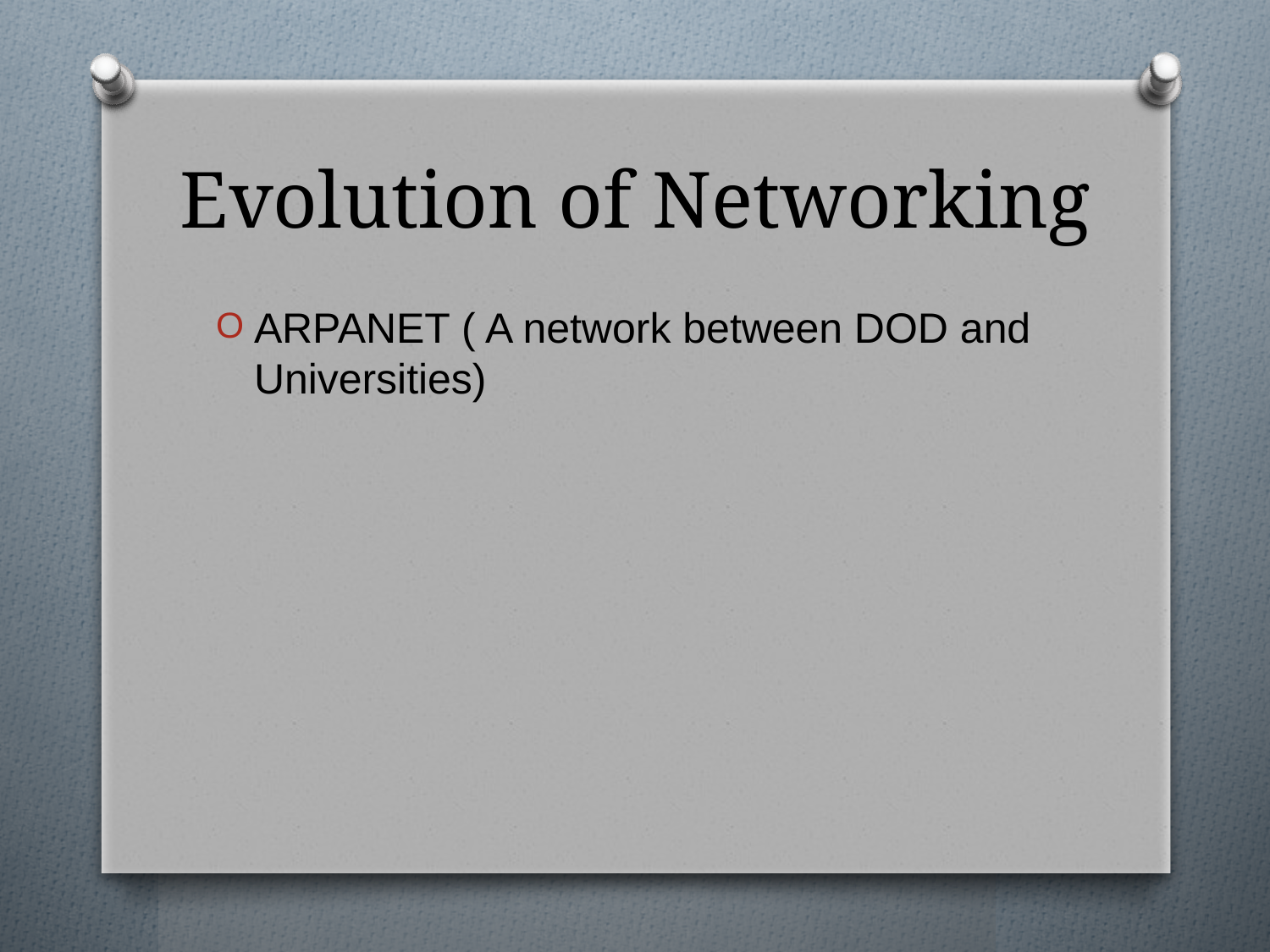

# Evolution of Networking
ARPANET ( A network between DOD and Universities)